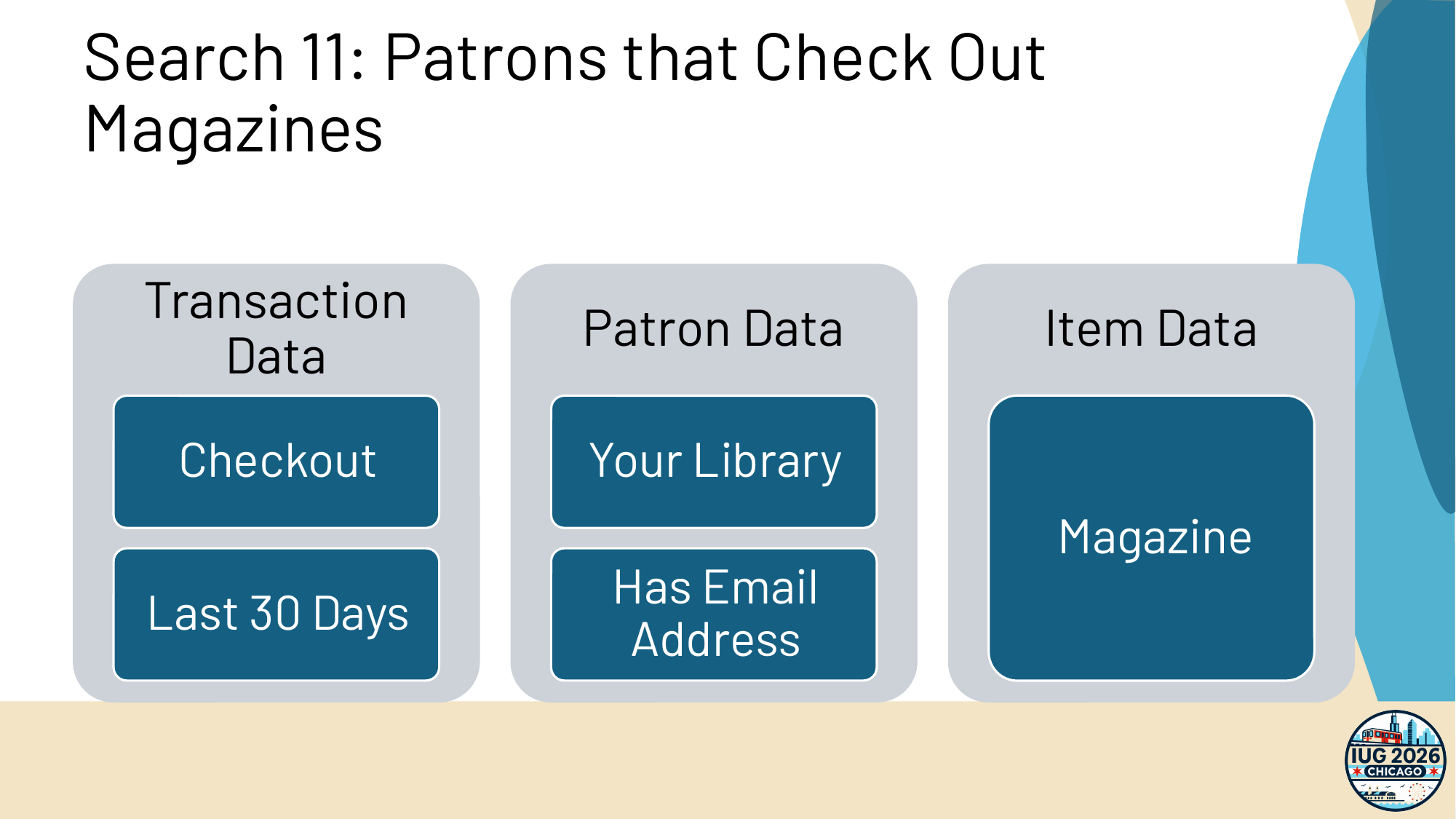

# Search 11: Patrons that Check Out Magazines
Transaction Data
Checkout
Last 30 Days
Patron Data
Your Library
Has Email Address
Item Data
Magazine